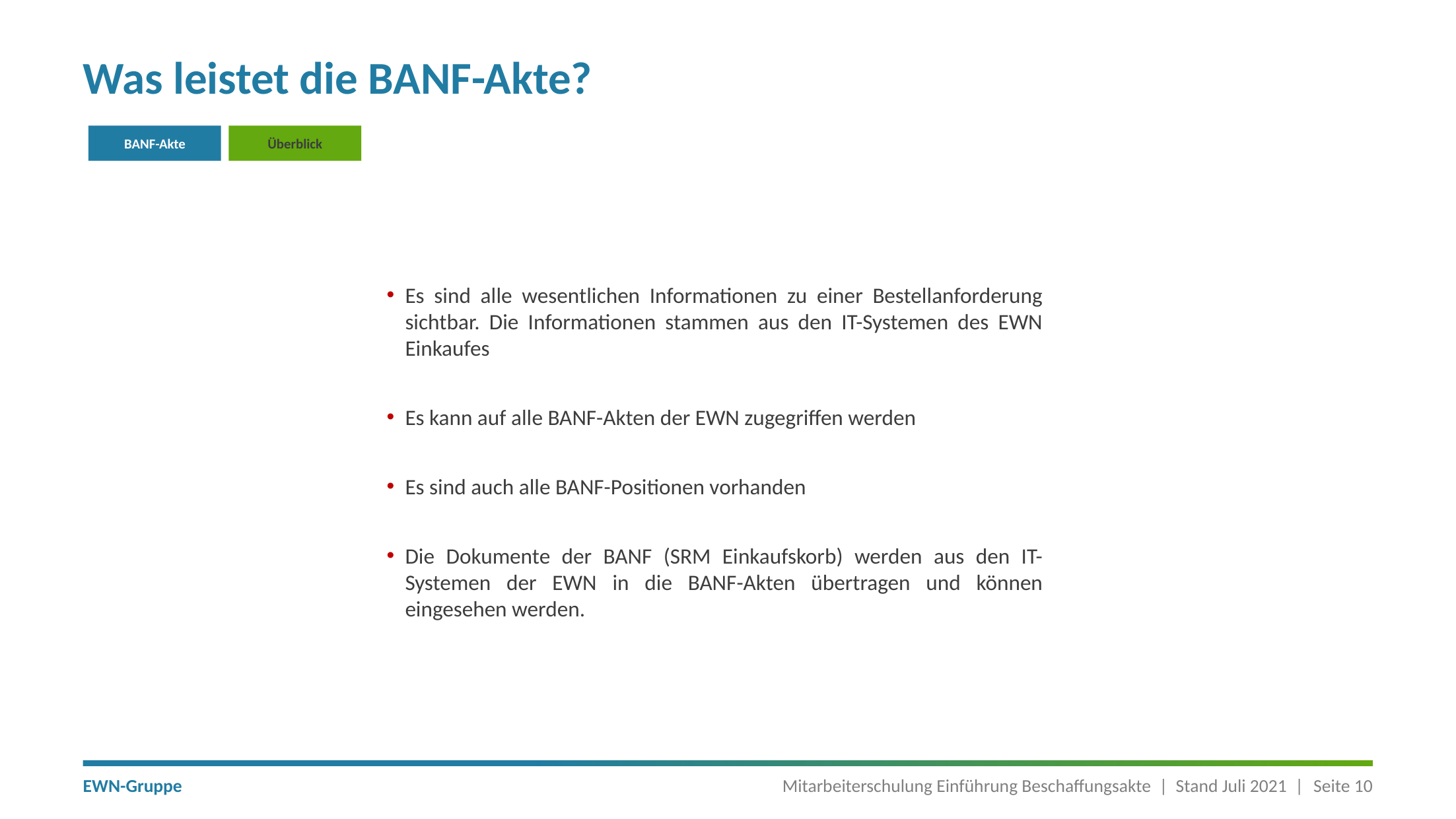

# Was leistet die BANF-Akte?
BANF-Akte
Überblick
Es sind alle wesentlichen Informationen zu einer Bestellanforderung sichtbar. Die Informationen stammen aus den IT-Systemen des EWN Einkaufes

Es kann auf alle BANF-Akten der EWN zugegriffen werden

Es sind auch alle BANF-Positionen vorhanden

Die Dokumente der BANF (SRM Einkaufskorb) werden aus den IT-Systemen der EWN in die BANF-Akten übertragen und können eingesehen werden.

Mitarbeiterschulung Einführung Beschaffungsakte  |  Stand Juli 2021  |